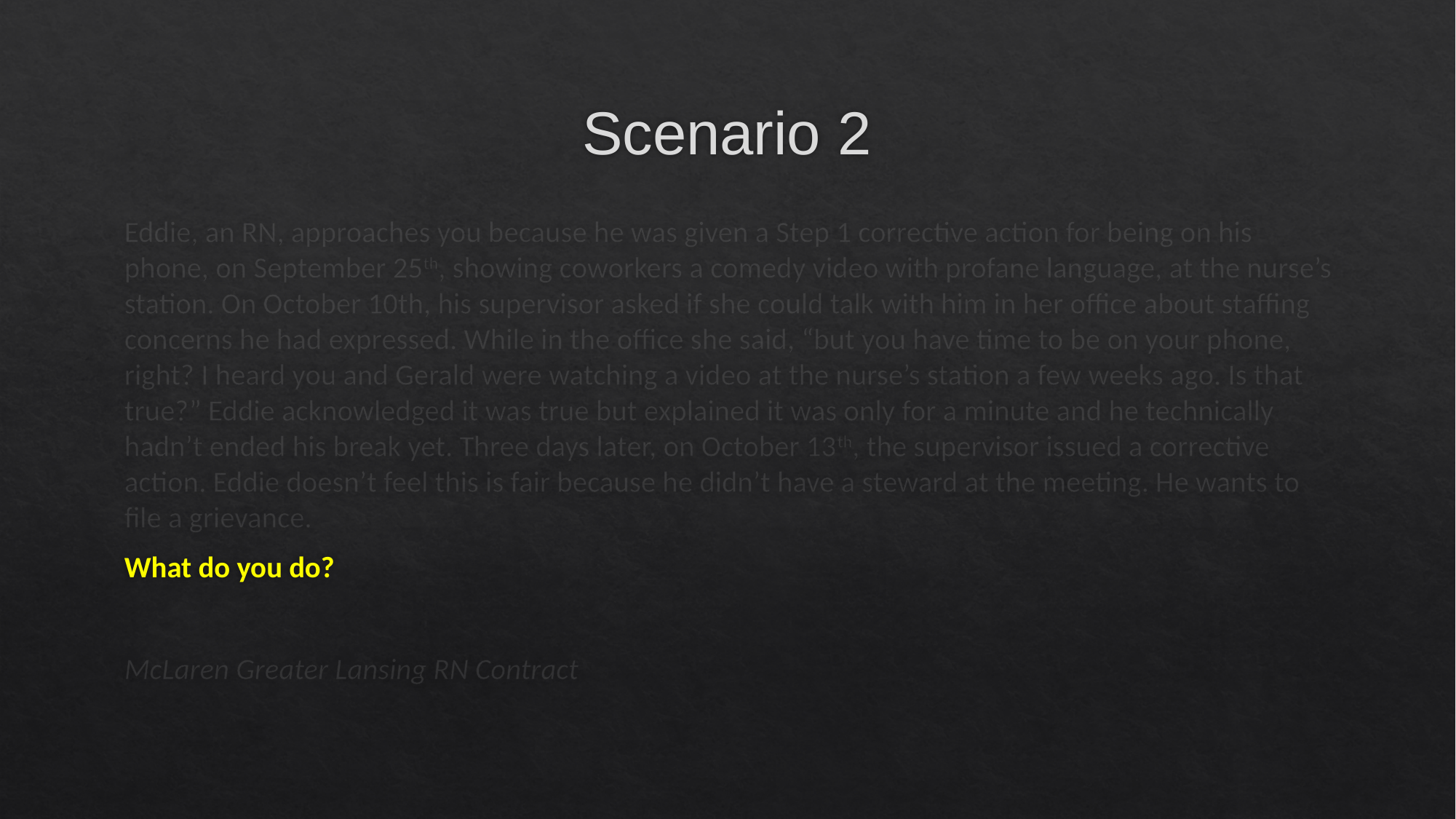

# Scenario 2
Eddie, an RN, approaches you because he was given a Step 1 corrective action for being on his phone, on September 25th, showing coworkers a comedy video with profane language, at the nurse’s station. On October 10th, his supervisor asked if she could talk with him in her office about staffing concerns he had expressed. While in the office she said, “but you have time to be on your phone, right? I heard you and Gerald were watching a video at the nurse’s station a few weeks ago. Is that true?” Eddie acknowledged it was true but explained it was only for a minute and he technically hadn’t ended his break yet. Three days later, on October 13th, the supervisor issued a corrective action. Eddie doesn’t feel this is fair because he didn’t have a steward at the meeting. He wants to file a grievance.
What do you do?

McLaren Greater Lansing RN Contract